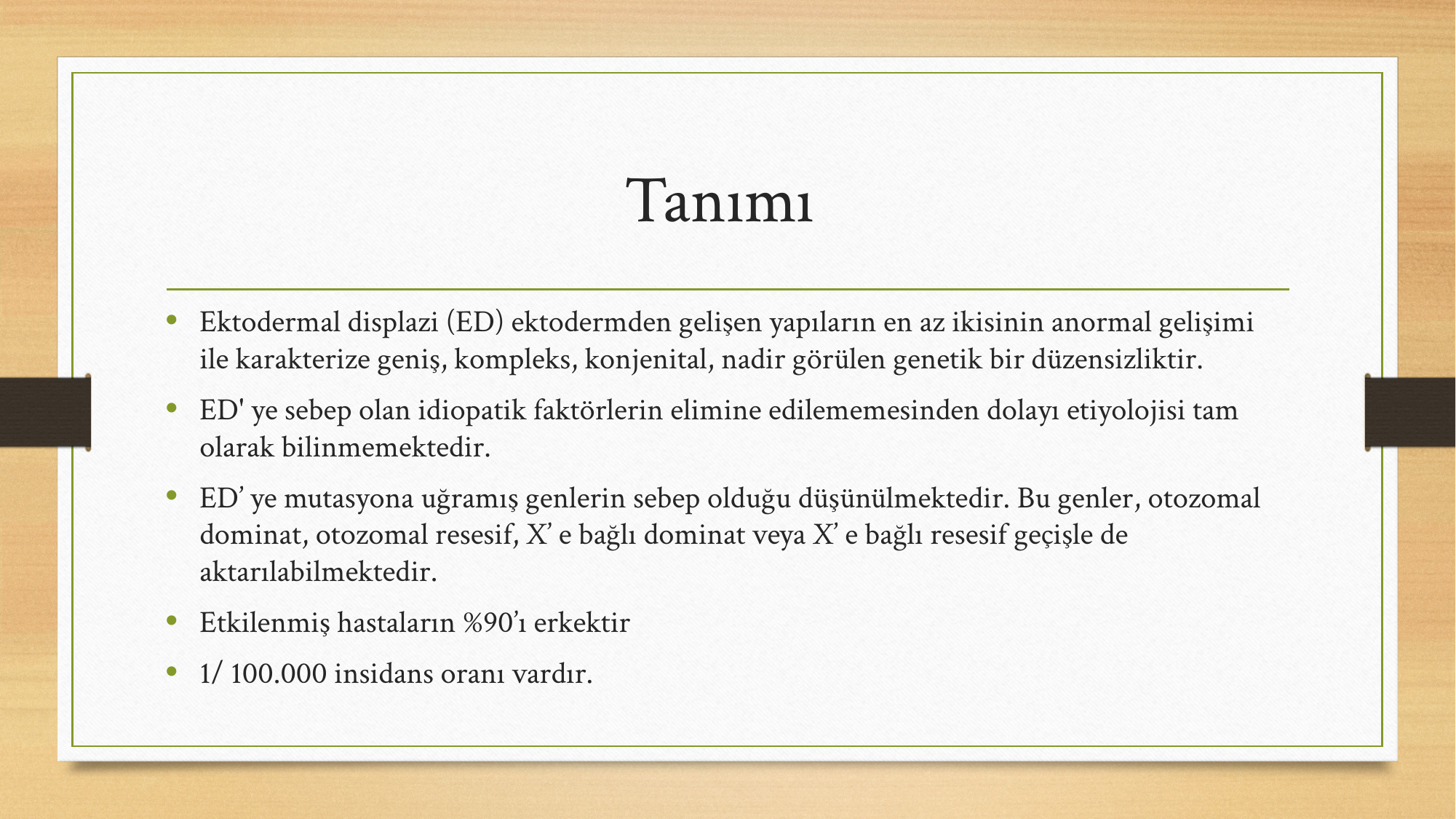

# Tanımı
Ektodermal displazi (ED) ektodermden gelişen yapıların en az ikisinin anormal gelişimi ile karakterize geniş, kompleks, konjenital, nadir görülen genetik bir düzensizliktir.
ED' ye sebep olan idiopatik faktörlerin elimine edilememesinden dolayı etiyolojisi tam olarak bilinmemektedir.
ED’ ye mutasyona uğramış genlerin sebep olduğu düşünülmektedir. Bu genler, otozomal dominat, otozomal resesif, X’ e bağlı dominat veya X’ e bağlı resesif geçişle de aktarılabilmektedir.
Etkilenmiş hastaların %90’ı erkektir
1/ 100.000 insidans oranı vardır.